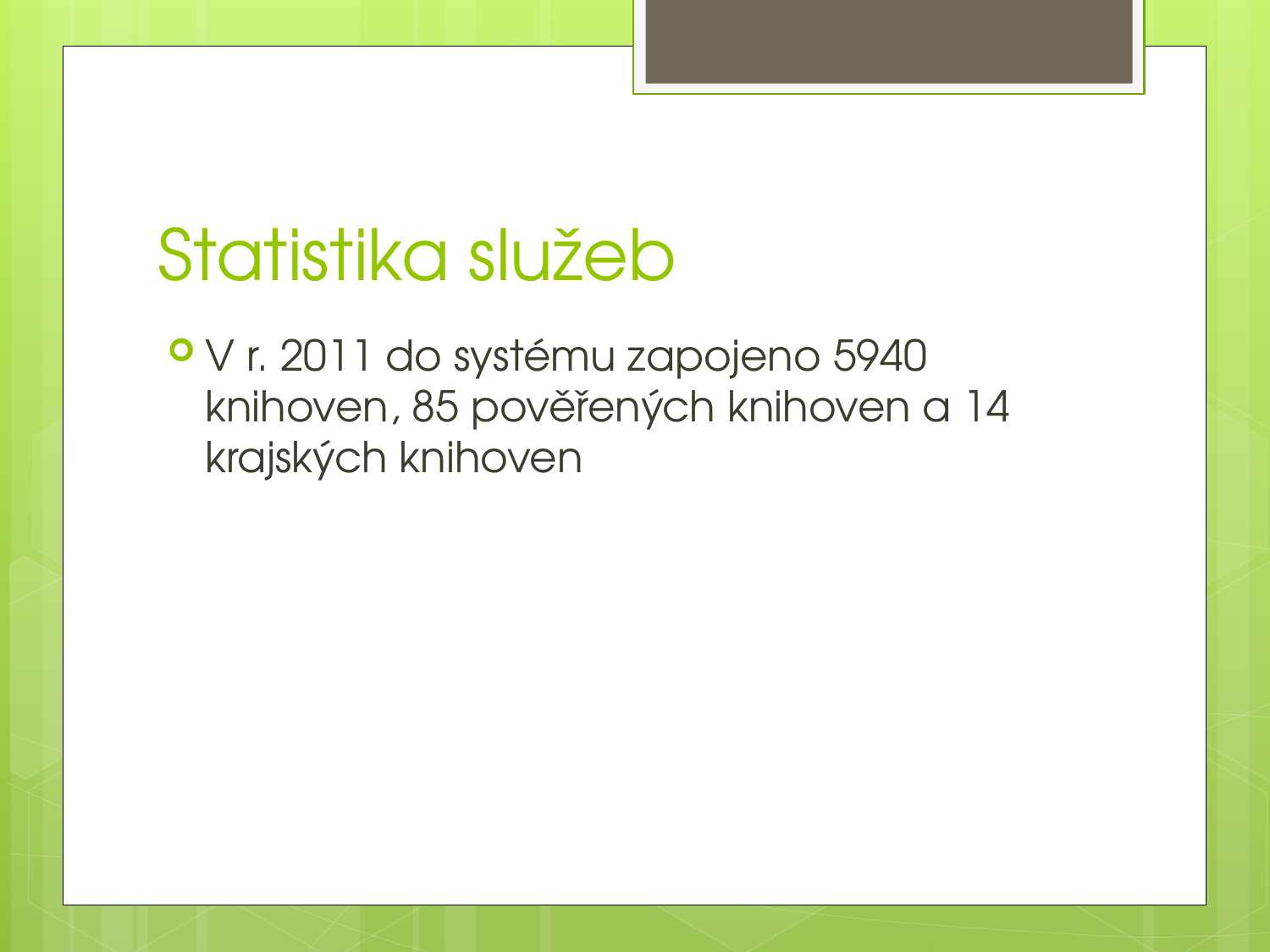

# Statistika služeb
V r. 2011 do systému zapojeno 5940 knihoven, 85 pověřených knihoven a 14 krajských knihoven